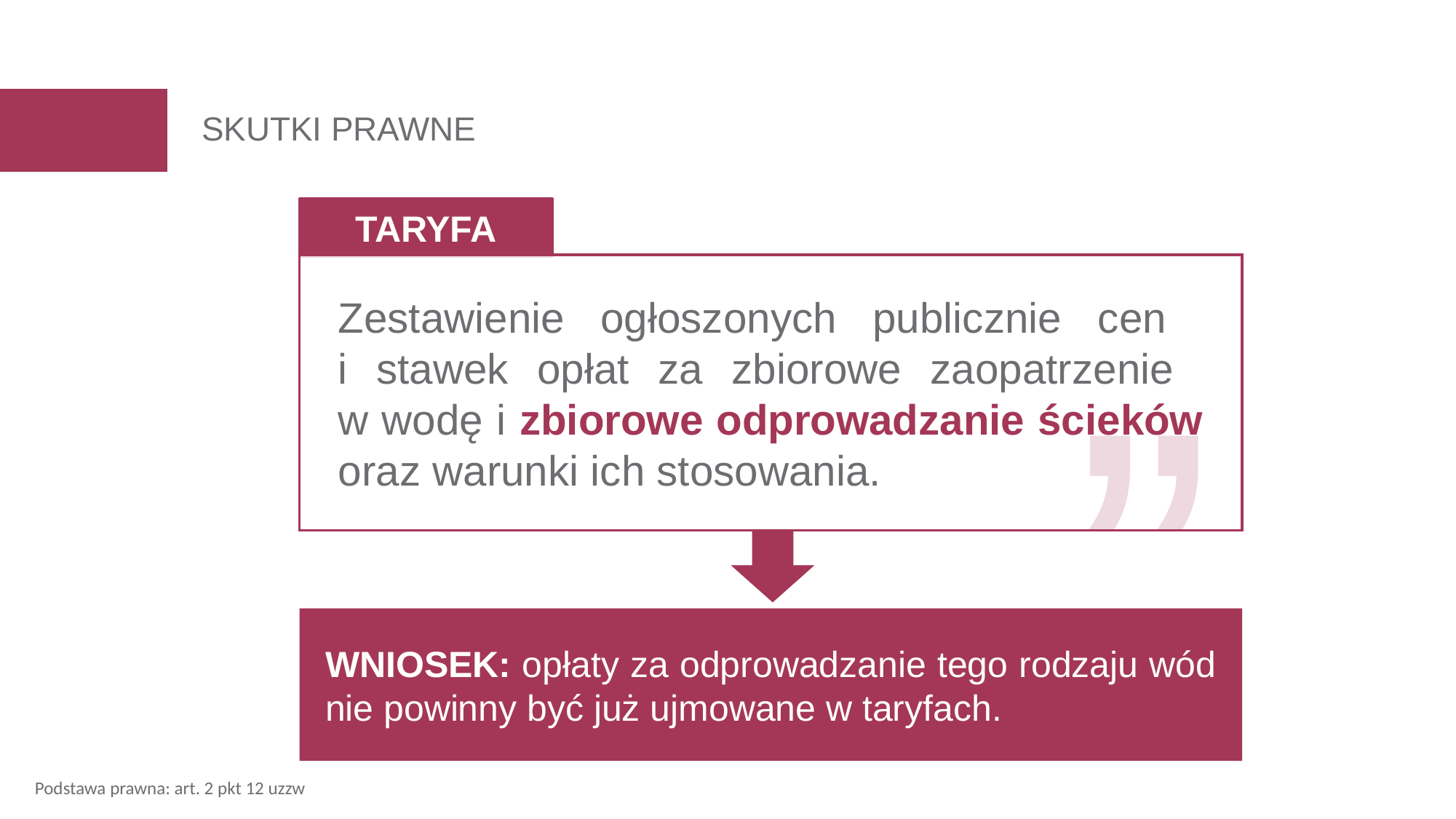

SKUTKI PRAWNE
TARYFA
Zestawienie ogłoszonych publicznie cen
i stawek opłat za zbiorowe zaopatrzenie
w wodę i zbiorowe odprowadzanie ścieków oraz warunki ich stosowania.
”

WNIOSEK: opłaty za odprowadzanie tego rodzaju wód nie powinny być już ujmowane w taryfach.
Podstawa prawna: art. 2 pkt 12 uzzw